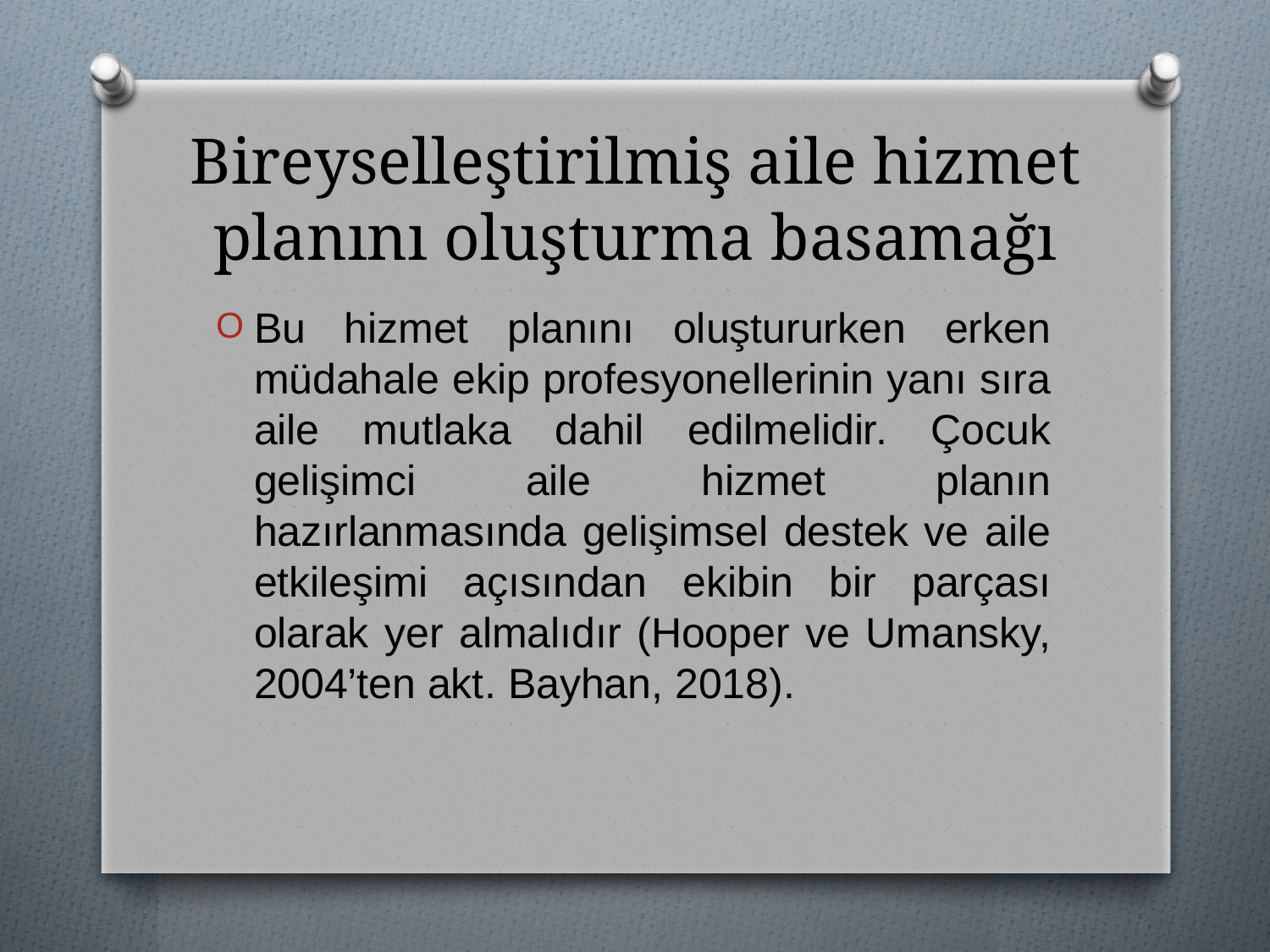

# Bireyselleştirilmiş aile hizmet planını oluşturma basamağı
Bu hizmet planını oluştururken erken müdahale ekip profesyonellerinin yanı sıra aile mutlaka dahil edilmelidir. Çocuk gelişimci aile hizmet planın hazırlanmasında gelişimsel destek ve aile etkileşimi açısından ekibin bir parçası olarak yer almalıdır (Hooper ve Umansky, 2004’ten akt. Bayhan, 2018).